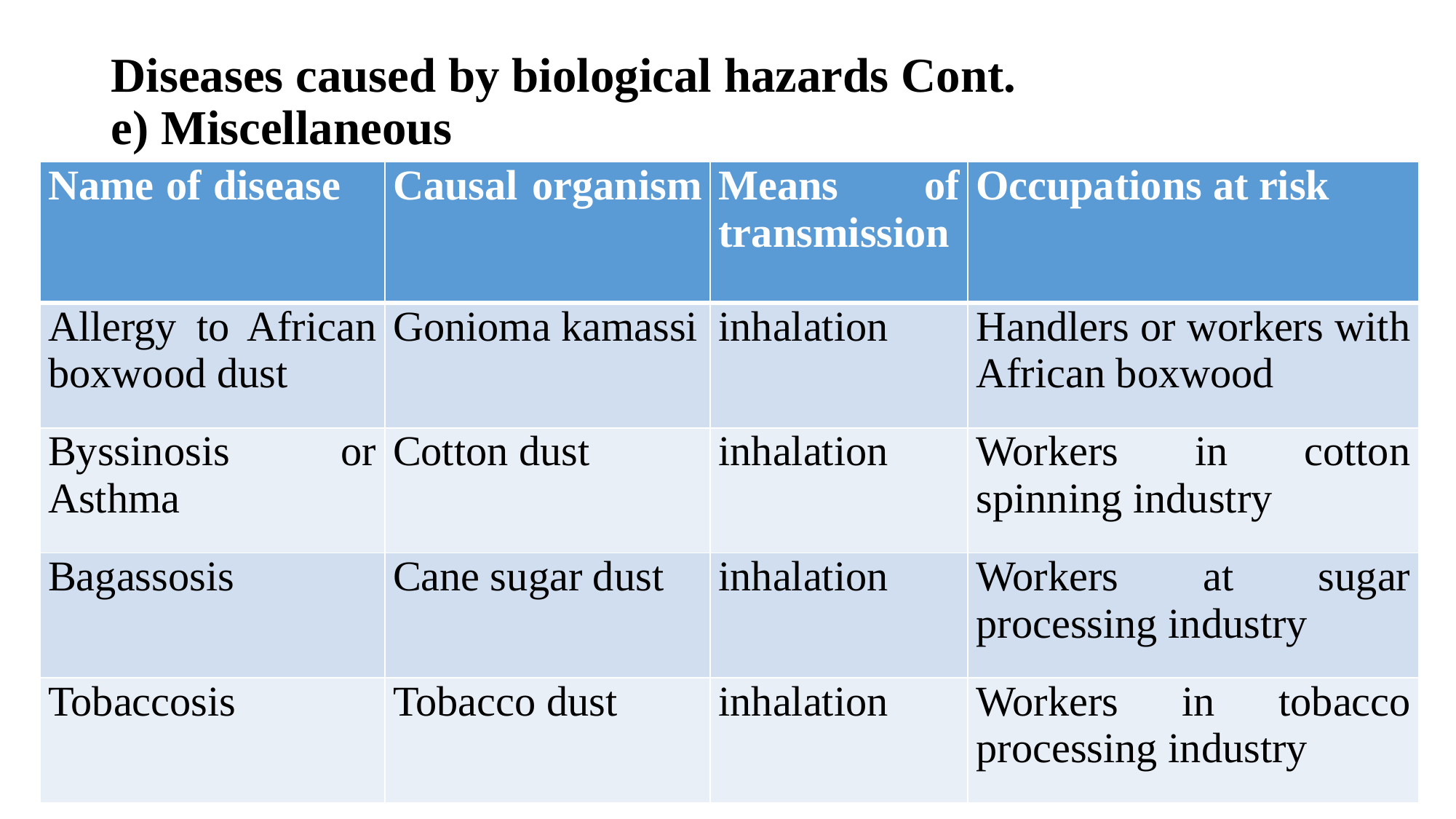

# Diseases caused by biological hazards Cont. e) Miscellaneous
| Name of disease | Causal organism | Means of transmission | Occupations at risk |
| --- | --- | --- | --- |
| Allergy to African boxwood dust | Gonioma kamassi | inhalation | Handlers or workers with African boxwood |
| Byssinosis or Asthma | Cotton dust | inhalation | Workers in cotton spinning industry |
| Bagassosis | Cane sugar dust | inhalation | Workers at sugar processing industry |
| Tobaccosis | Tobacco dust | inhalation | Workers in tobacco processing industry |